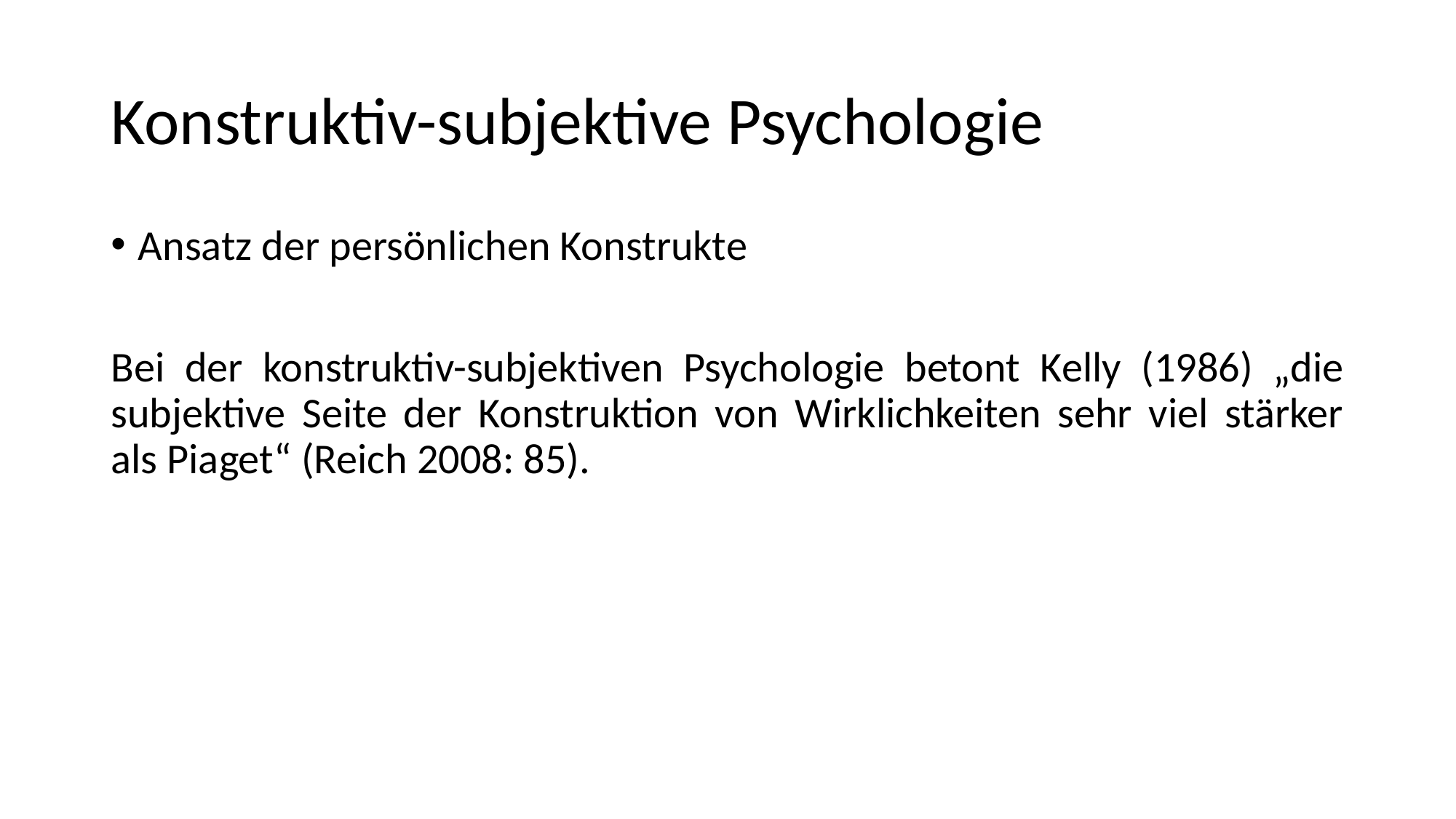

# Konstruktiv-subjektive Psychologie
Ansatz der persönlichen Konstrukte

Bei der konstruktiv-subjektiven Psychologie betont Kelly (1986) „die subjektive Seite der Konstruktion von Wirklichkeiten sehr viel stärker als Piaget“ (Reich 2008: 85).